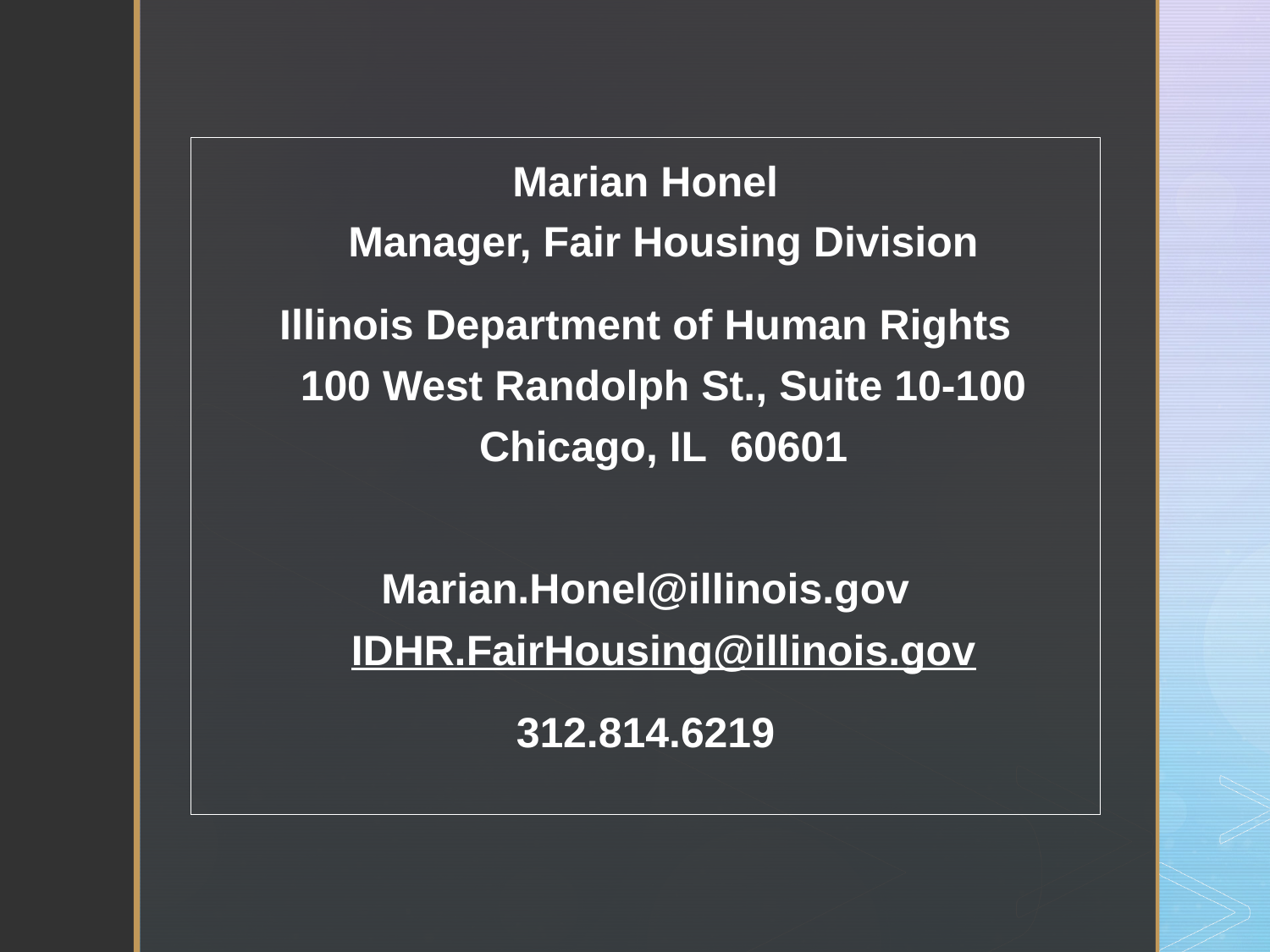

Marian Honel
Manager, Fair Housing Division
Illinois Department of Human Rights
100 West Randolph St., Suite 10-100
Chicago, IL  60601
Marian.Honel@illinois.gov
 IDHR.FairHousing@illinois.gov
312.814.6219